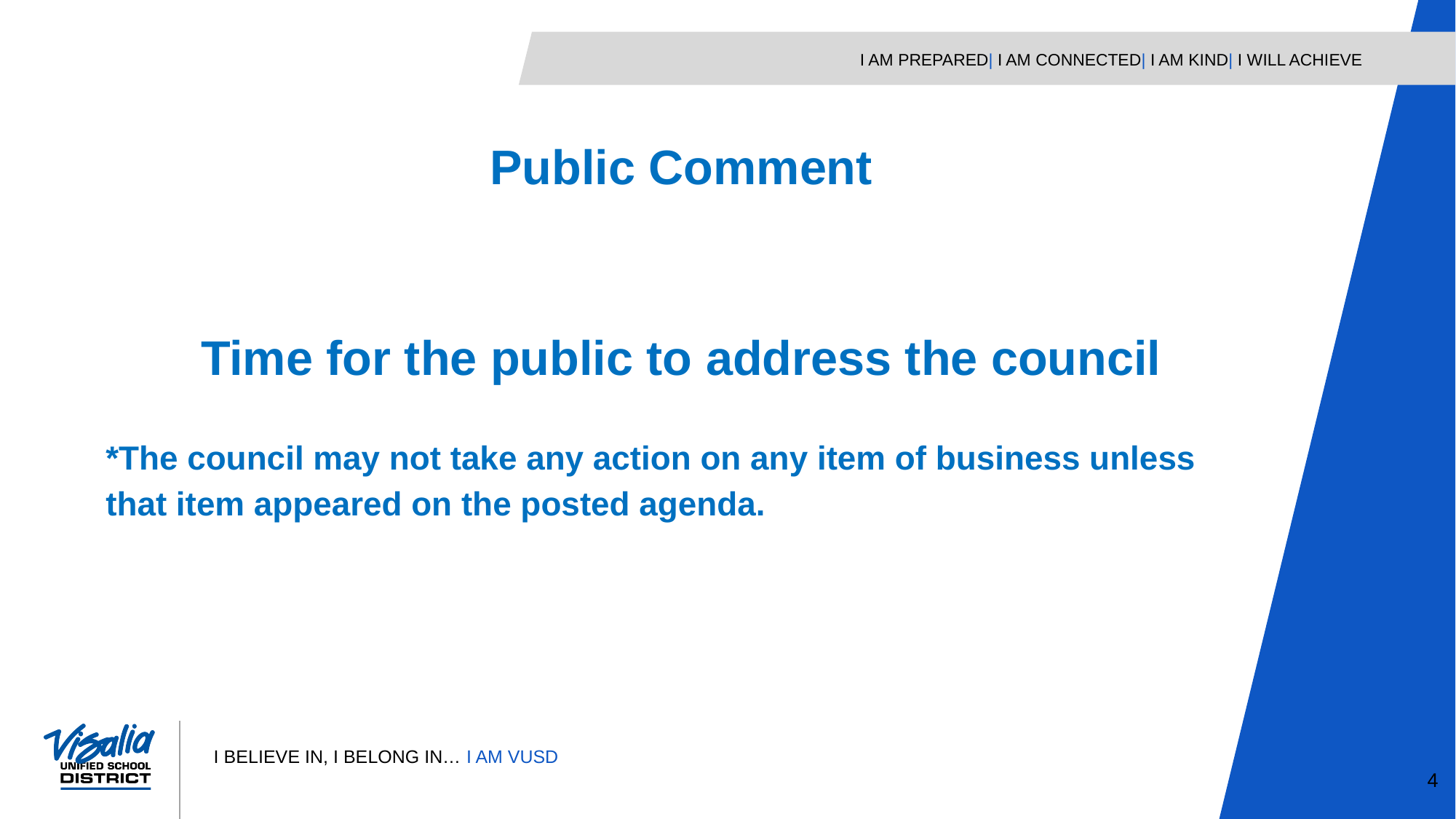

Public Comment

Time for the public to address the council

*The council may not take any action on any item of business unless that item appeared on the posted agenda.

4